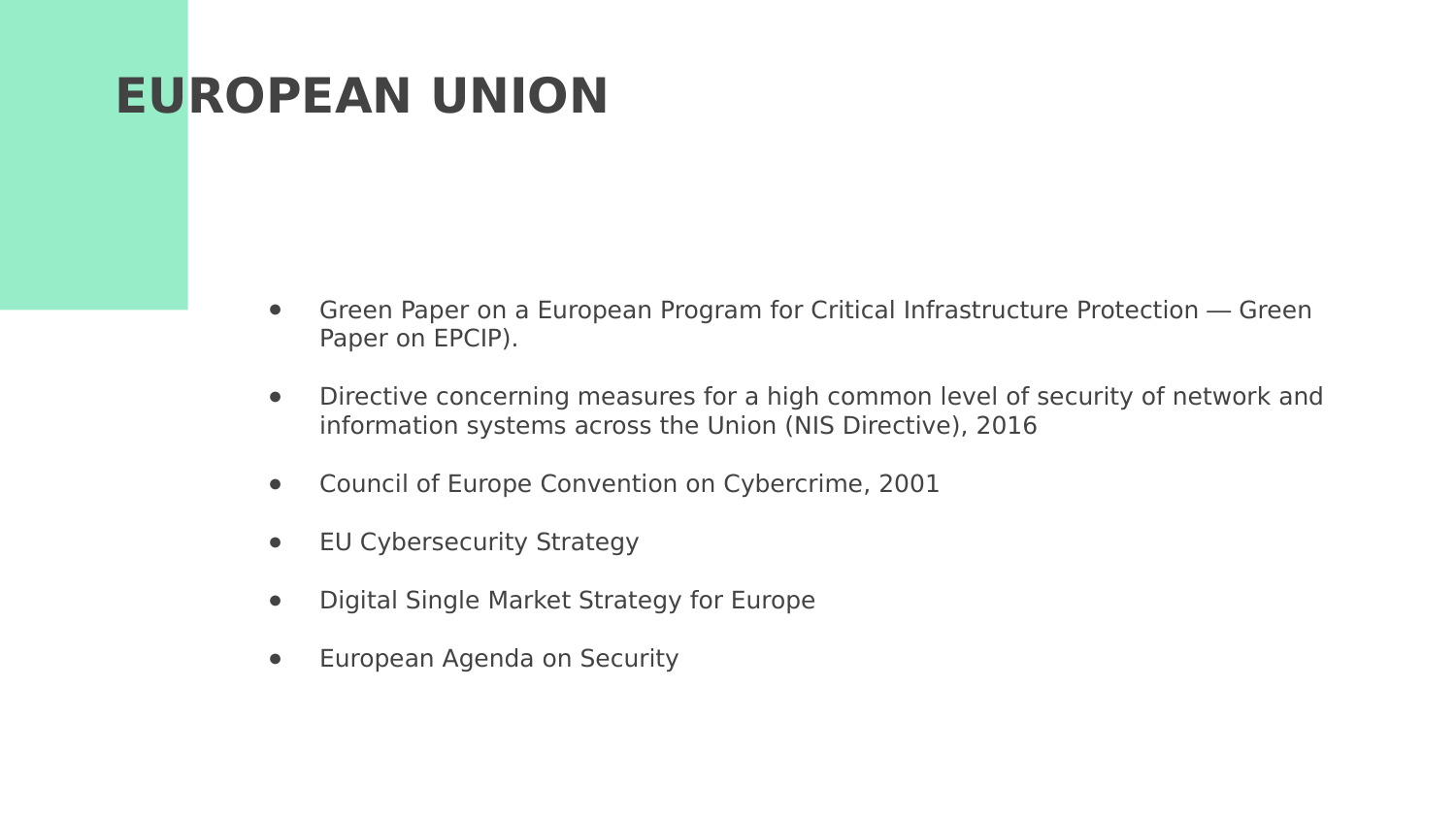

# EUROPEAN UNION
Green Paper on a European Program for Critical Infrastructure Protection ― Green Paper on EPCIP).

Directive concerning measures for a high common level of security of network and information systems across the Union (NIS Directive), 2016

Council of Europe Convention on Cybercrime, 2001

EU Cybersecurity Strategy

Digital Single Market Strategy for Europe

European Agenda on Security